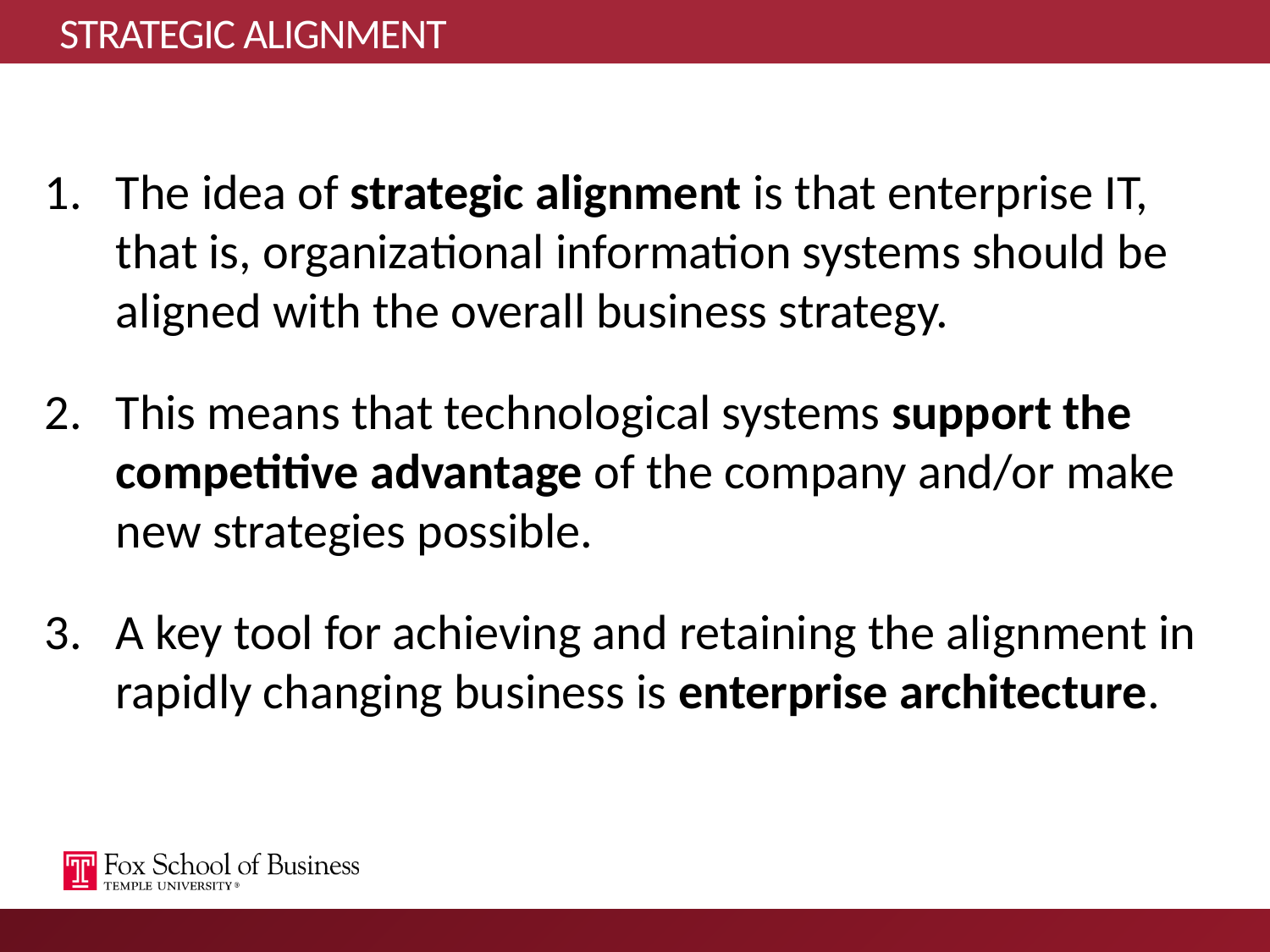

# STRATEGIC ALIGNMENT
The idea of strategic alignment is that enterprise IT, that is, organizational information systems should be aligned with the overall business strategy.
This means that technological systems support the competitive advantage of the company and/or make new strategies possible.
A key tool for achieving and retaining the alignment in rapidly changing business is enterprise architecture.